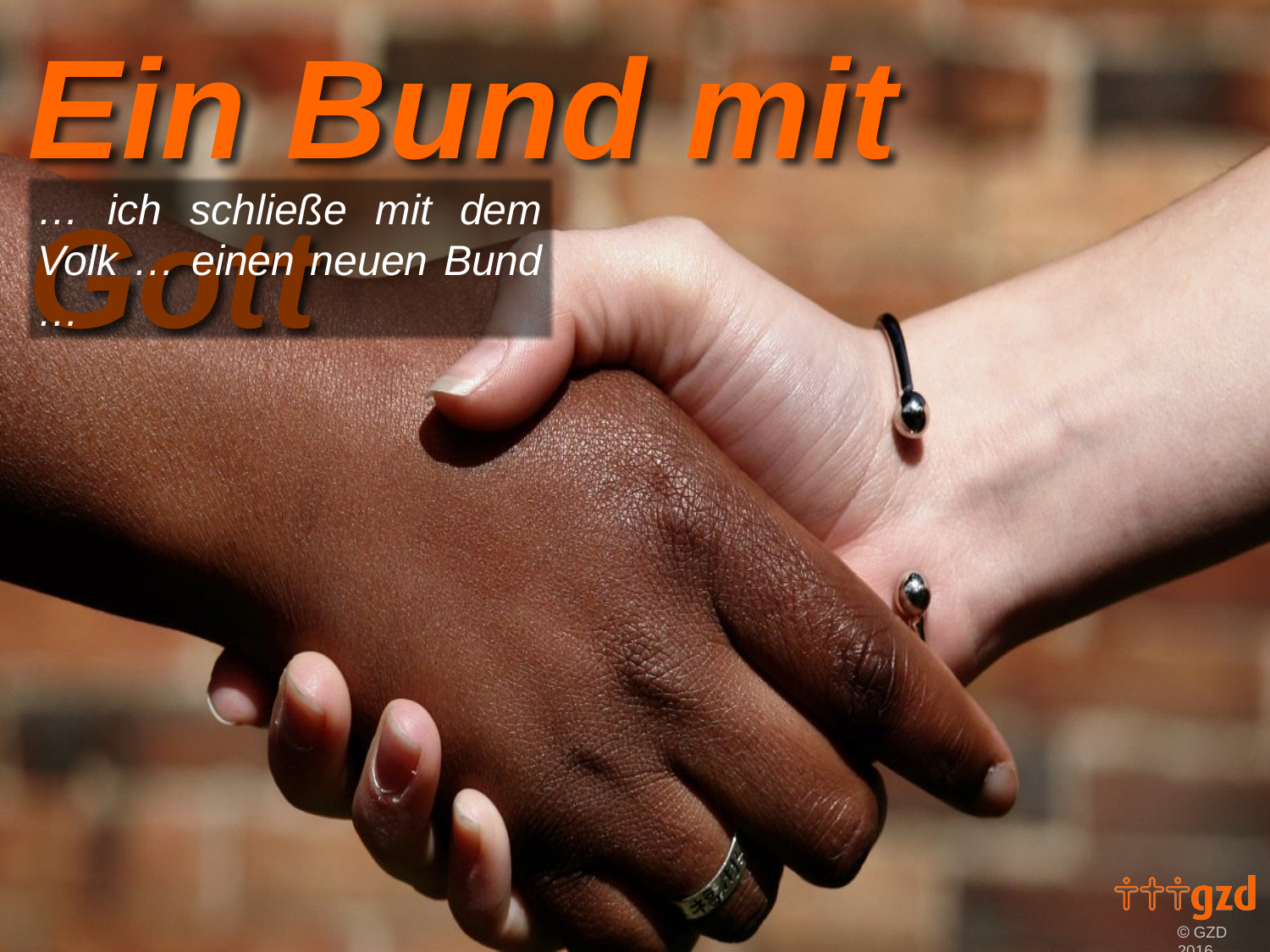

… ich schließe mit dem Volk … einen neuen Bund …